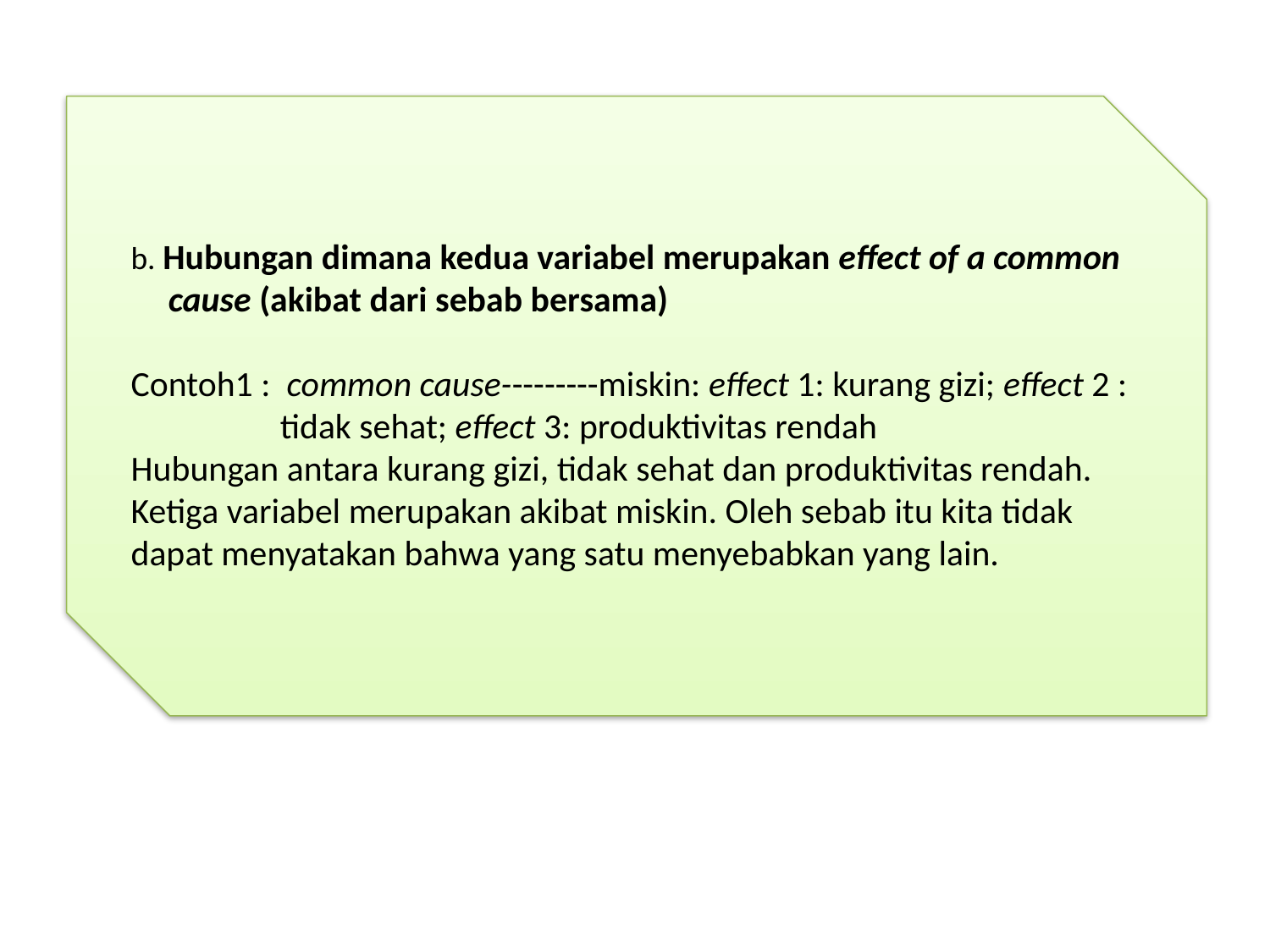

b. Hubungan dimana kedua variabel merupakan effect of a common cause (akibat dari sebab bersama)

Contoh1 :  common cause---------miskin: effect 1: kurang gizi; effect 2 : tidak sehat; effect 3: produktivitas rendah
Hubungan antara kurang gizi, tidak sehat dan produktivitas rendah. Ketiga variabel merupakan akibat miskin. Oleh sebab itu kita tidak dapat menyatakan bahwa yang satu menyebabkan yang lain.